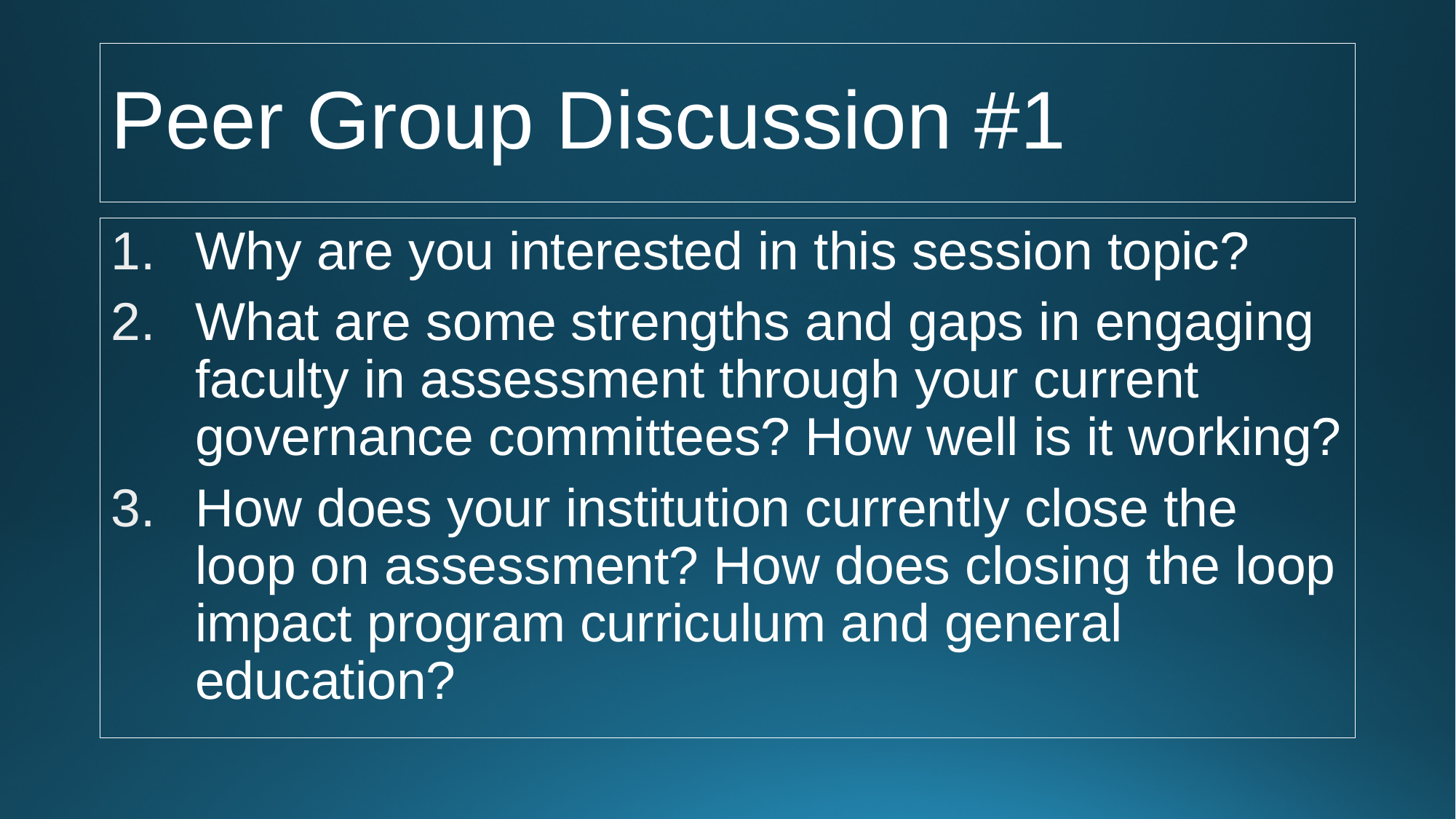

# Peer Group Discussion #1
Why are you interested in this session topic?
What are some strengths and gaps in engaging faculty in assessment through your current governance committees? How well is it working?
How does your institution currently close the loop on assessment? How does closing the loop impact program curriculum and general education?